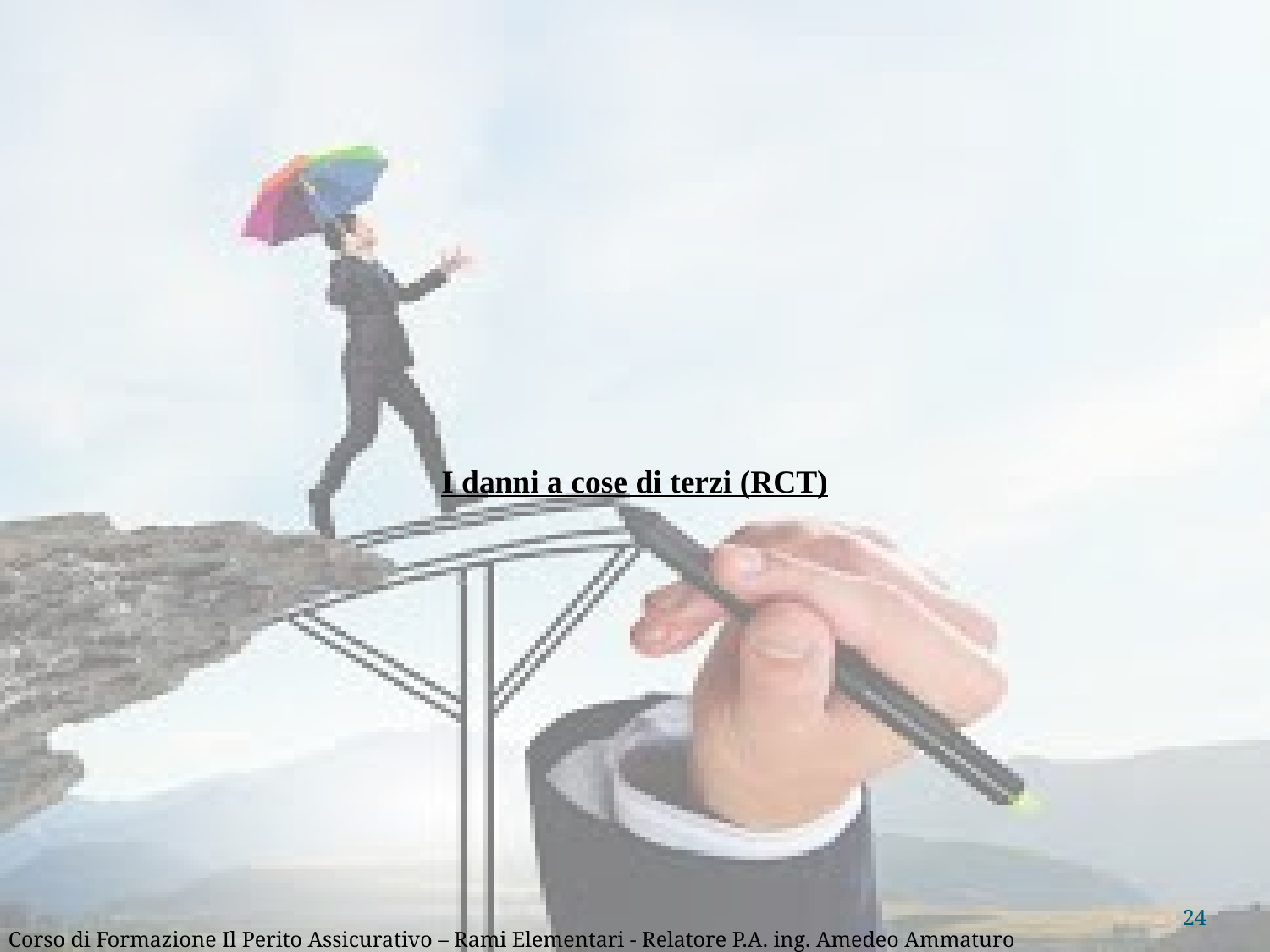

I danni a cose di terzi (RCT)
24
Corso di Formazione Il Perito Assicurativo – Rami Elementari - Relatore P.A. ing. Amedeo Ammaturo